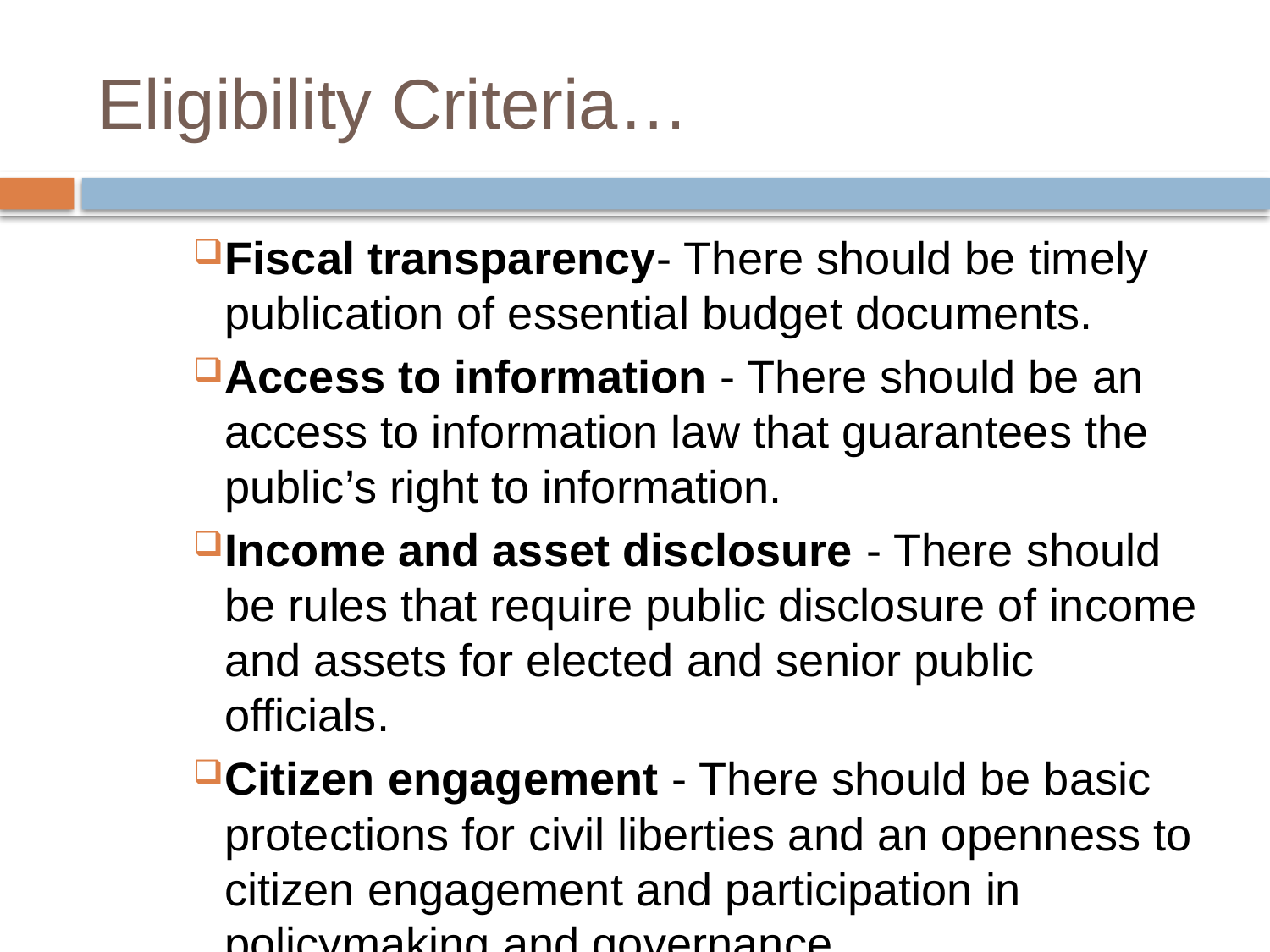

# Eligibility Criteria…
Fiscal transparency- There should be timely publication of essential budget documents.
Access to information - There should be an access to information law that guarantees the public’s right to information.
Income and asset disclosure - There should be rules that require public disclosure of income and assets for elected and senior public officials.
Citizen engagement - There should be basic protections for civil liberties and an openness to citizen engagement and participation in policymaking and governance.